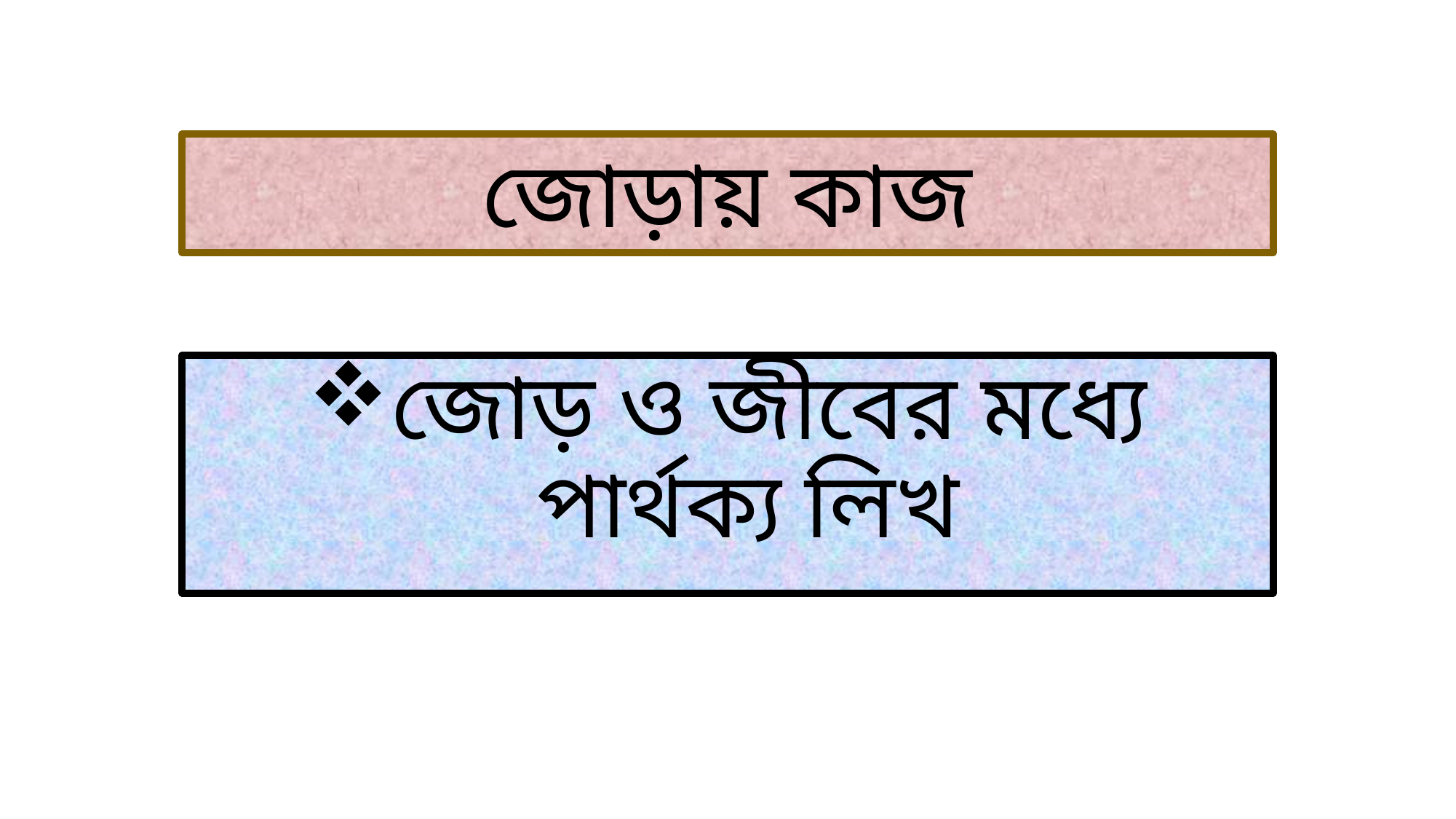

# জোড়ায় কাজ
জোড় ও জীবের মধ্যে পার্থক্য লিখ